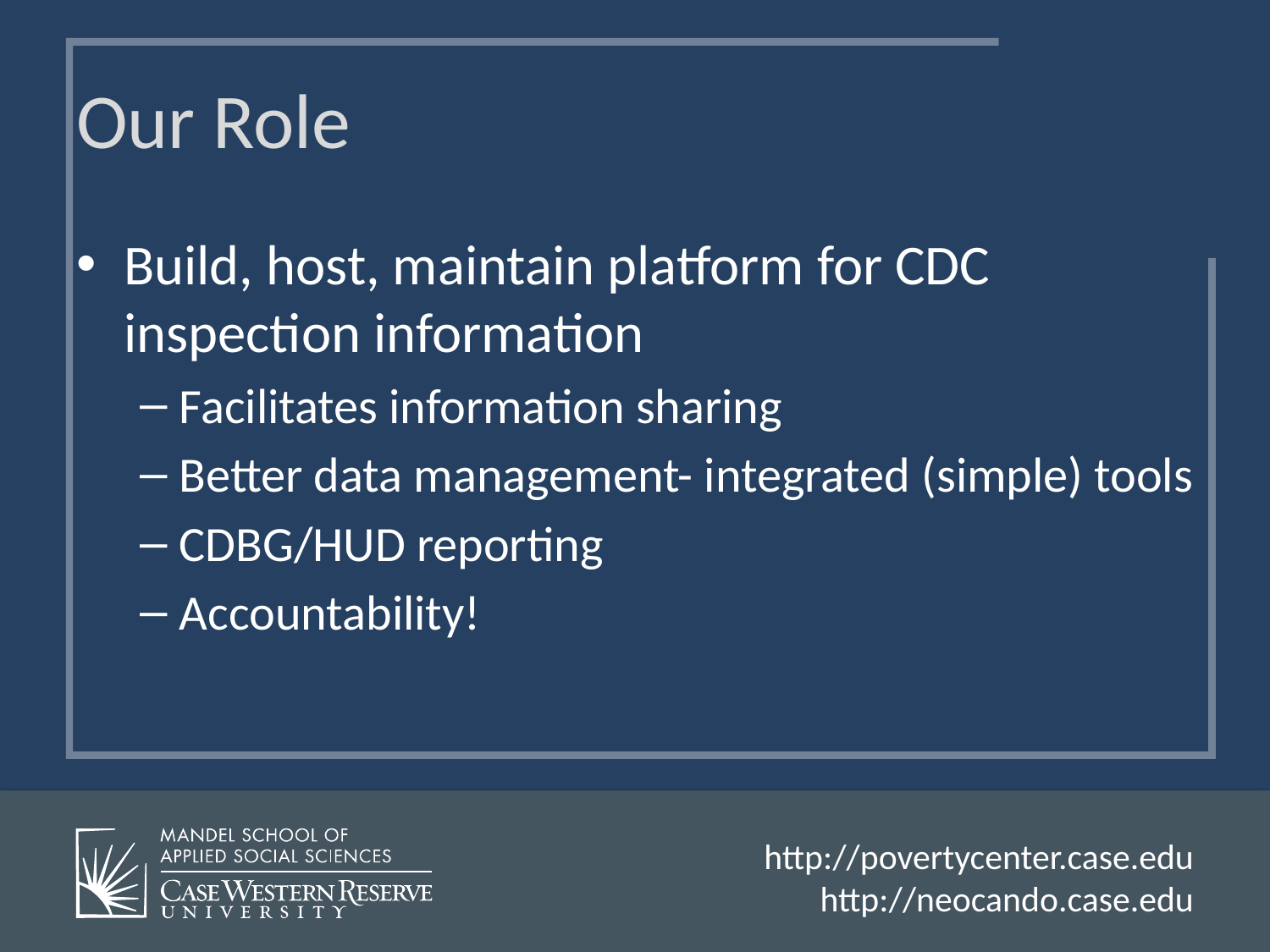

# Our Role
Build, host, maintain platform for CDC inspection information
Facilitates information sharing
Better data management- integrated (simple) tools
CDBG/HUD reporting
Accountability!